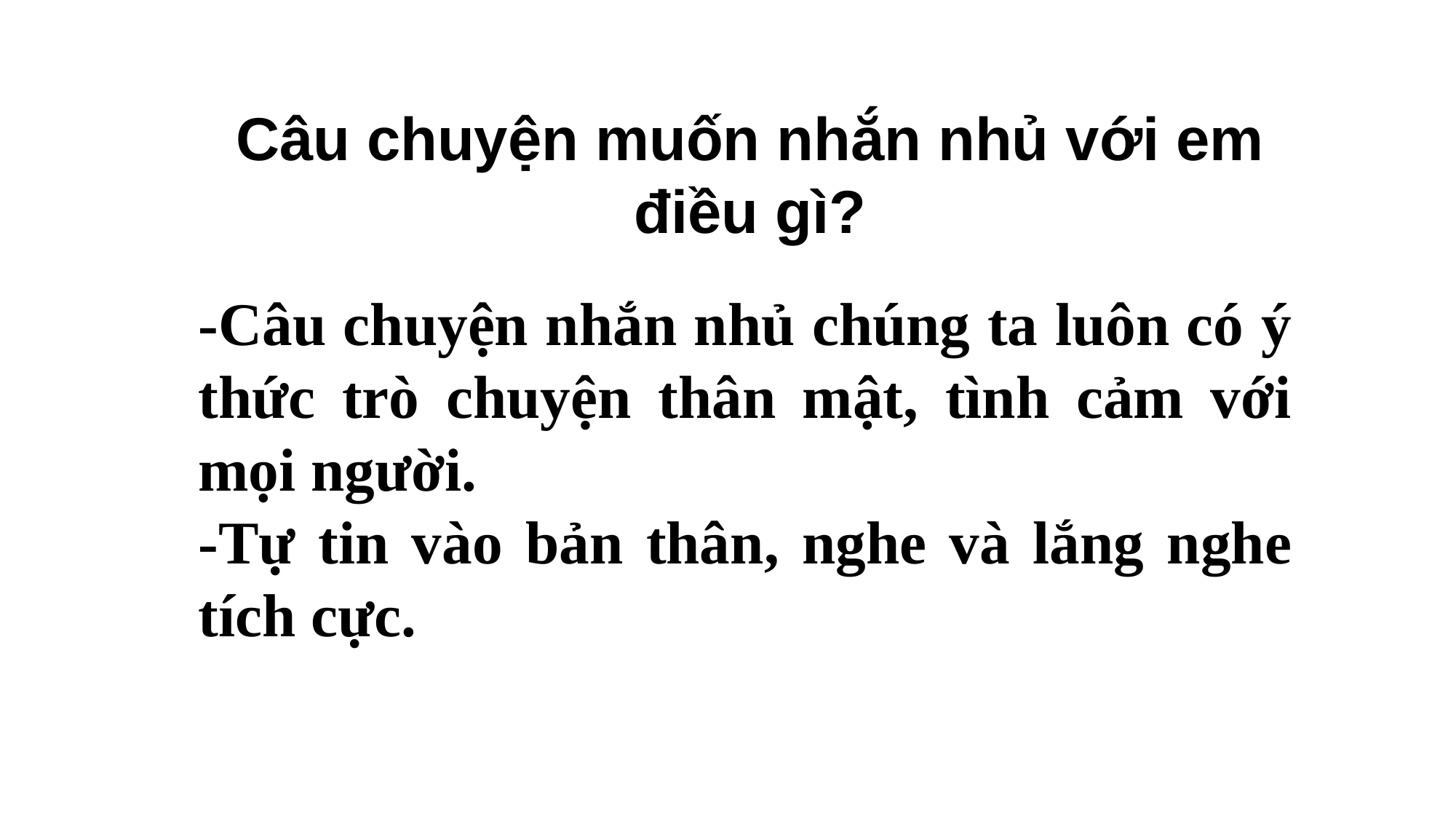

Câu chuyện muốn nhắn nhủ với em điều gì?
-Câu chuyện nhắn nhủ chúng ta luôn có ý thức trò chuyện thân mật, tình cảm với mọi người.
-Tự tin vào bản thân, nghe và lắng nghe tích cực.